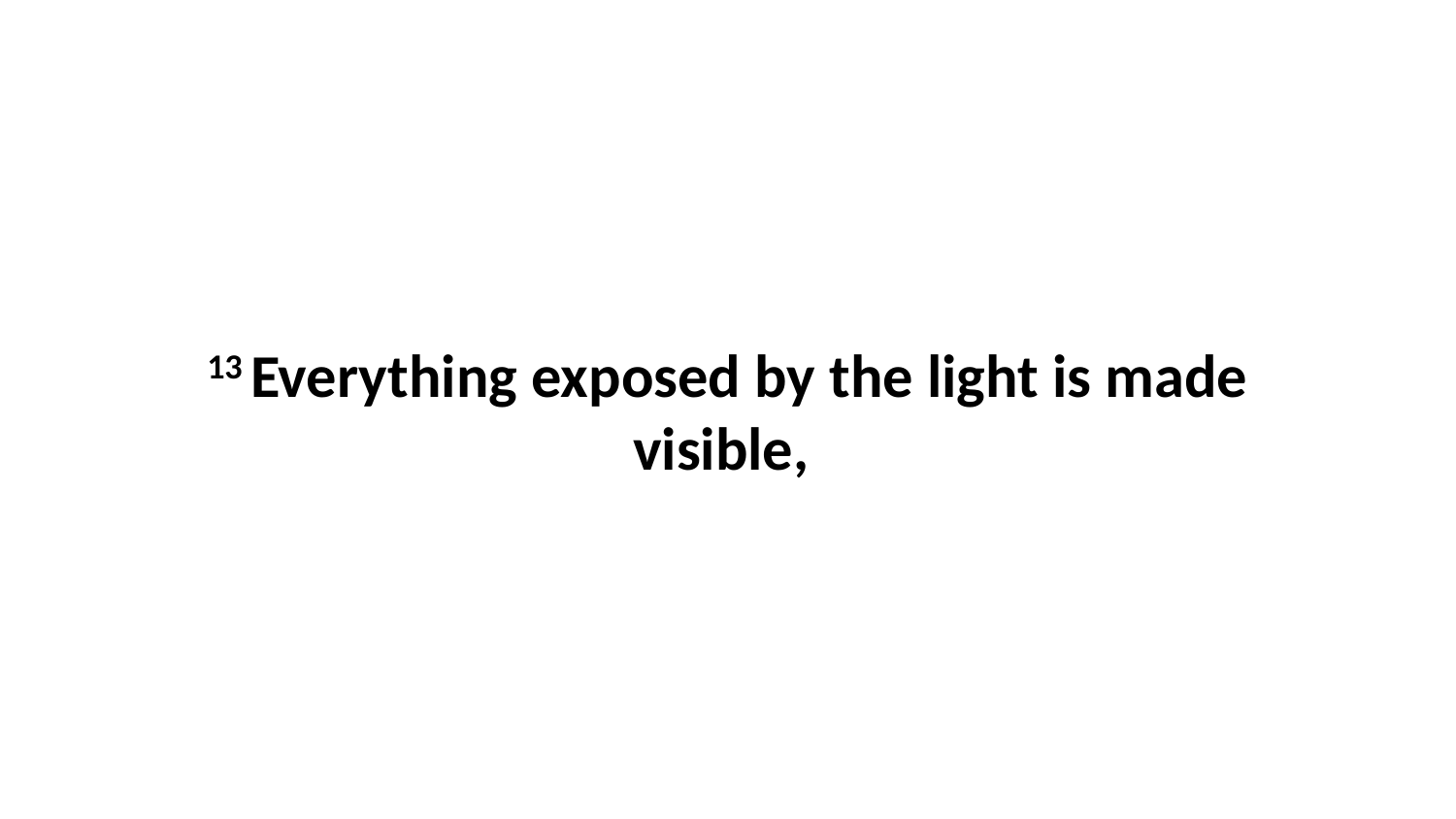

13 Everything exposed by the light is made visible,